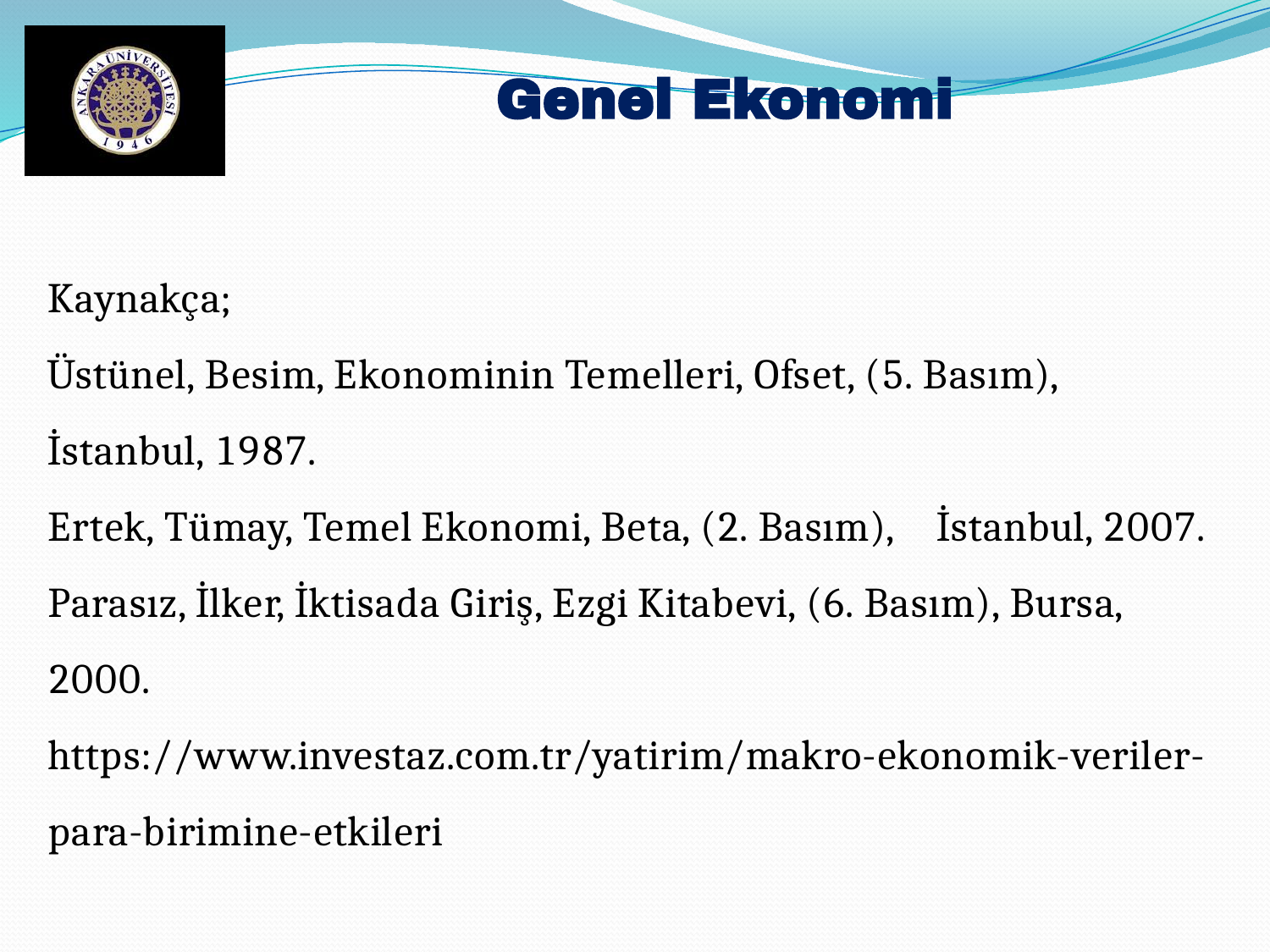

Genel Ekonomi
Kaynakça;
Üstünel, Besim, Ekonominin Temelleri, Ofset, (5. Basım), İstanbul, 1987.
Ertek, Tümay, Temel Ekonomi, Beta, (2. Basım), 	İstanbul, 2007.
Parasız, İlker, İktisada Giriş, Ezgi Kitabevi, (6. Basım), Bursa, 2000.
https://www.investaz.com.tr/yatirim/makro-ekonomik-veriler-para-birimine-etkileri